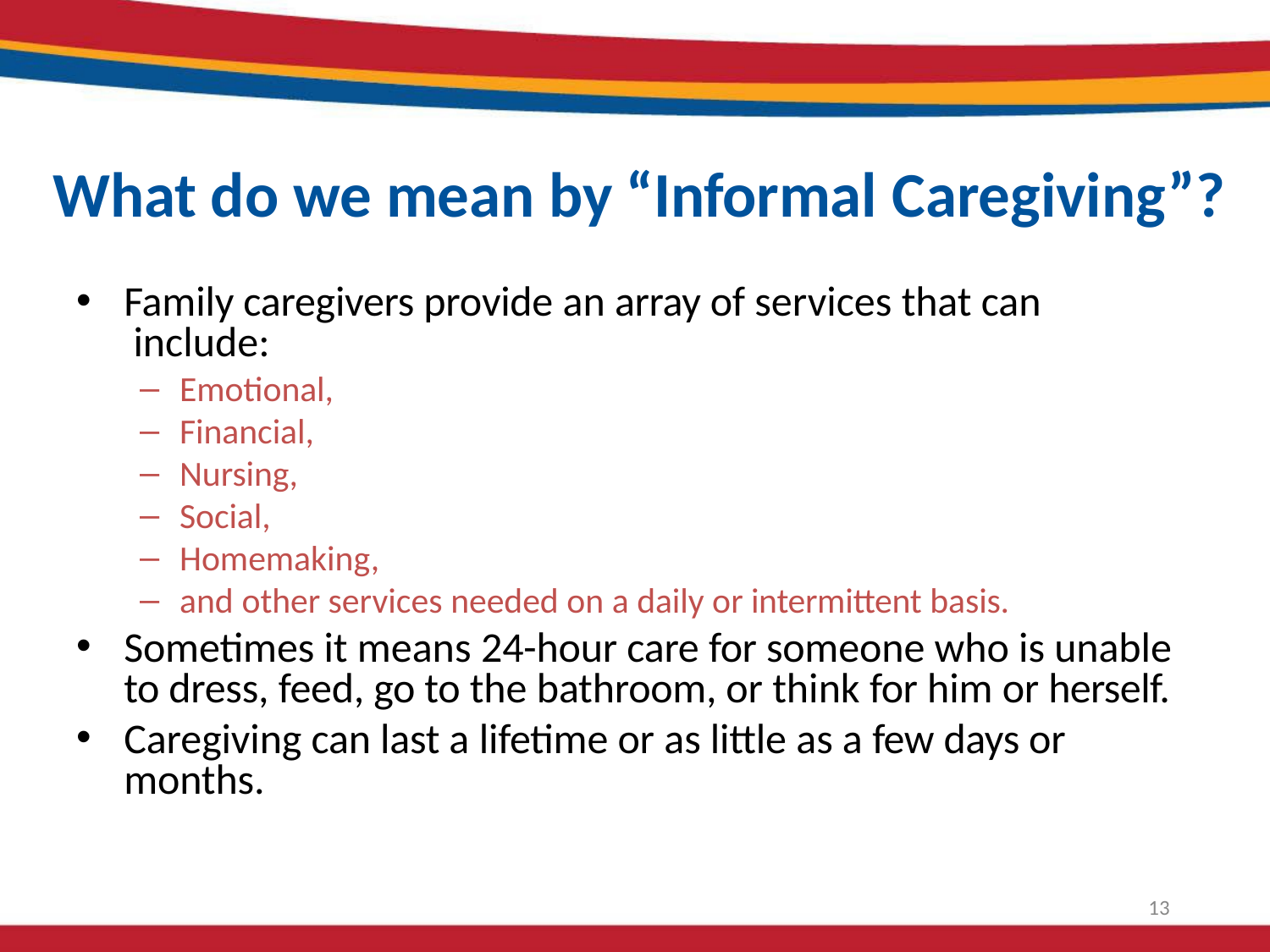

# What do we mean by “Informal Caregiving”?
Family caregivers provide an array of services that can  include:
Emotional,
Financial,
Nursing,
Social,
Homemaking,
and other services needed on a daily or intermittent basis.
Sometimes it means 24-hour care for someone who is unable  to dress, feed, go to the bathroom, or think for him or herself.
Caregiving can last a lifetime or as little as a few days or  months.
13